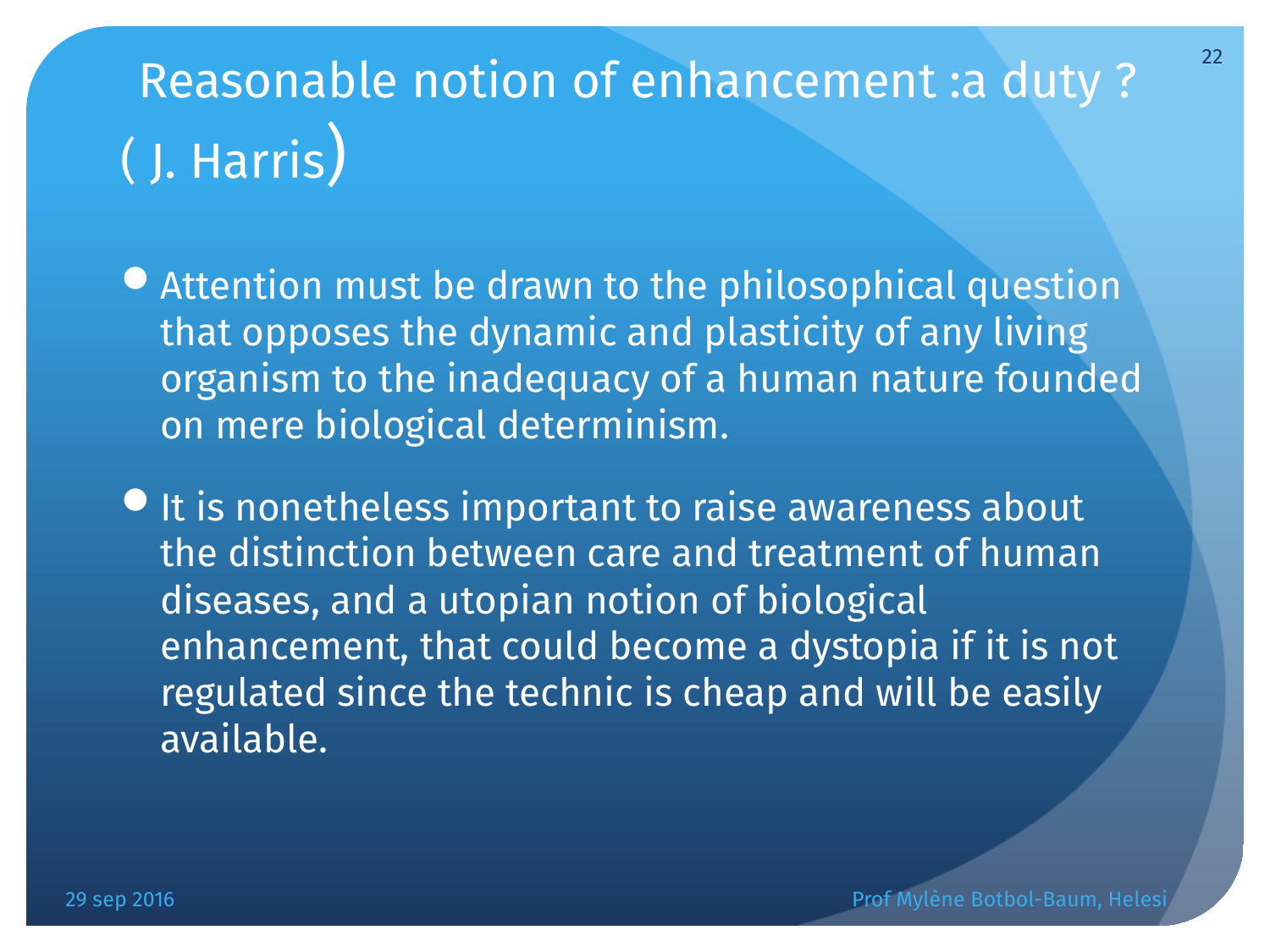

22
# Reasonable notion of enhancement :a duty ? ( J. Harris)
Attention must be drawn to the philosophical question that opposes the dynamic and plasticity of any living organism to the inadequacy of a human nature founded on mere biological determinism.
It is nonetheless important to raise awareness about the distinction between care and treatment of human diseases, and a utopian notion of biological enhancement, that could become a dystopia if it is not regulated since the technic is cheap and will be easily available.
29 sep 2016
Prof Mylène Botbol-Baum, Helesi